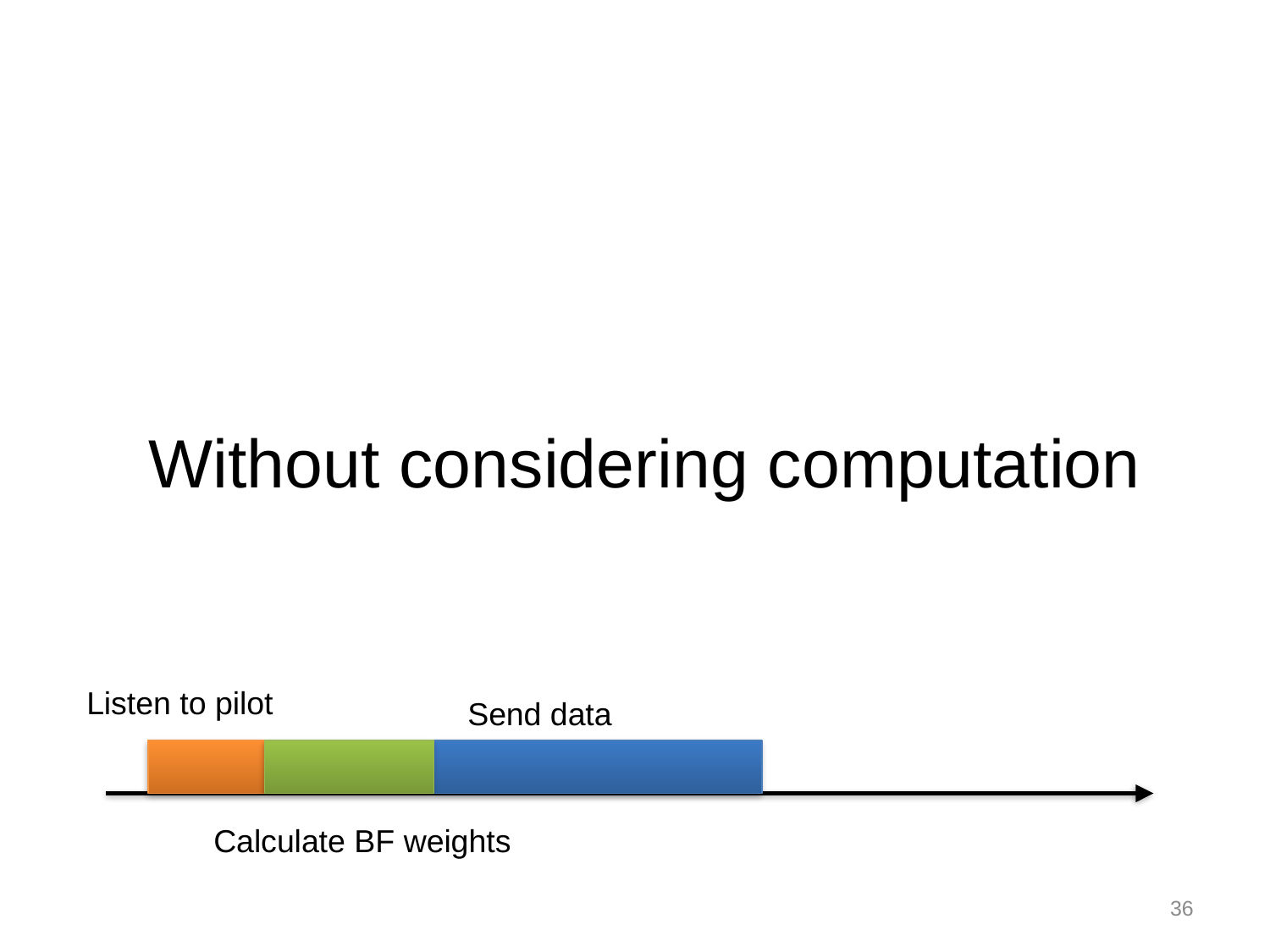

# Without considering computation
Listen to pilot
Send data

Calculate BF weights
36